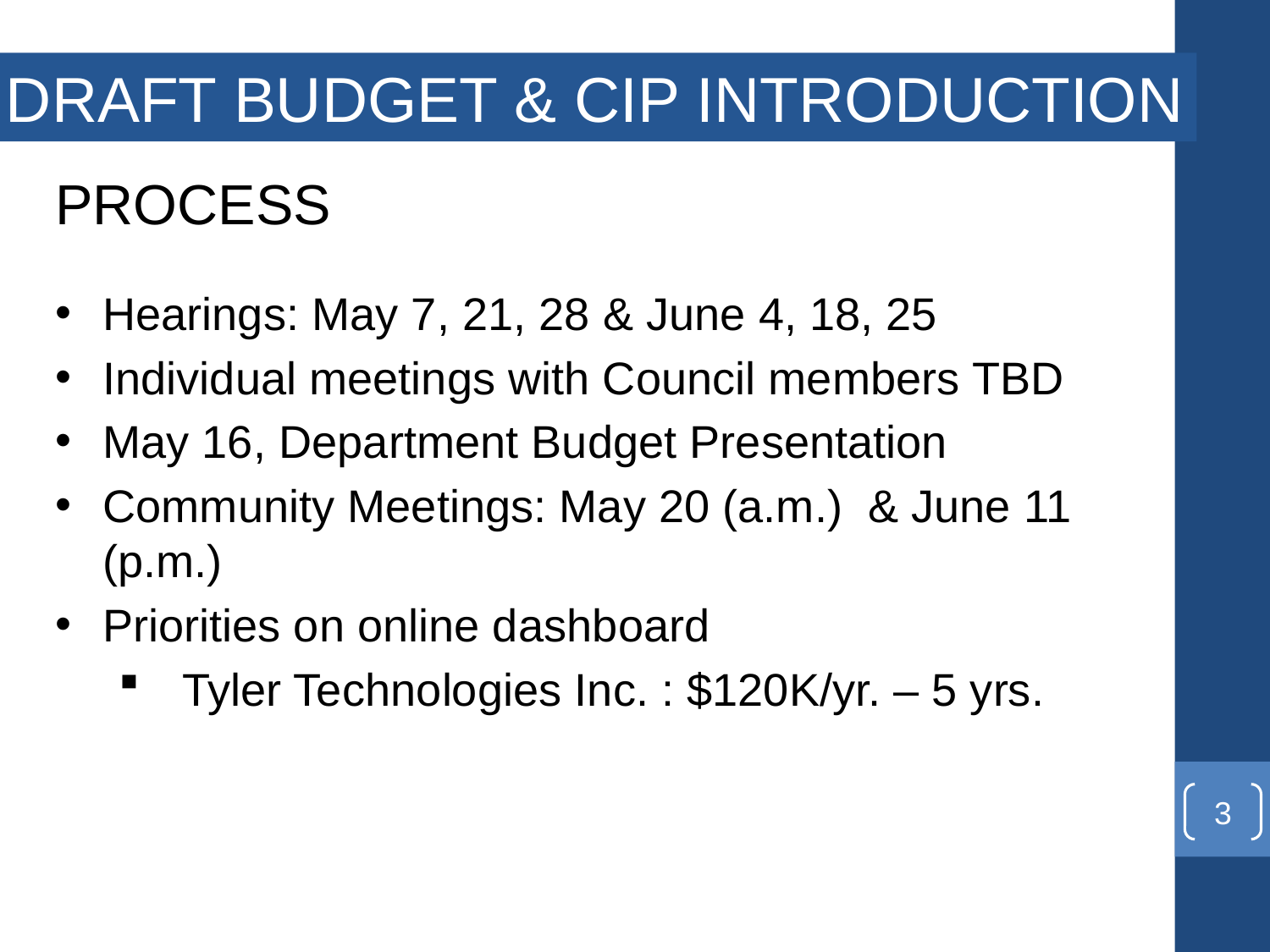

DRAFT BUDGET & CIP INTRODUCTION
PROCESS

Hearings: May 7, 21, 28 & June 4, 18, 25
Individual meetings with Council members TBD
May 16, Department Budget Presentation
Community Meetings: May 20 (a.m.)  & June 11 (p.m.)
Priorities on online dashboard
Tyler Technologies Inc. : $120K/yr. – 5 yrs.

3